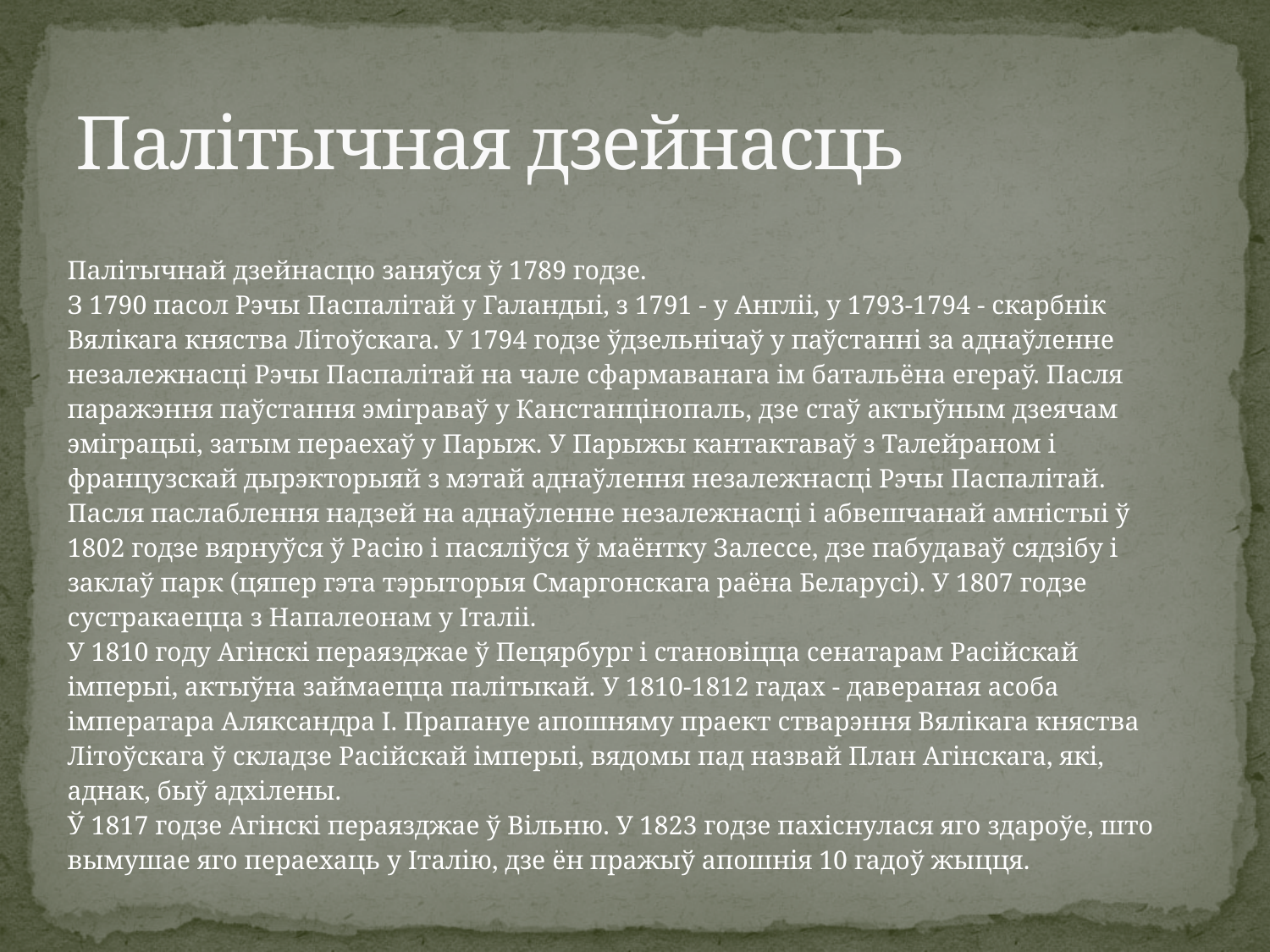

# Палітычная дзейнасць
Палітычнай дзейнасцю заняўся ў 1789 годзе.
З 1790 пасол Рэчы Паспалітай у Галандыі, з 1791 - у Англіі, у 1793-1794 - скарбнік Вялікага княства Літоўскага. У 1794 годзе ўдзельнічаў у паўстанні за аднаўленне незалежнасці Рэчы Паспалітай на чале сфармаванага ім батальёна егераў. Пасля паражэння паўстання эміграваў у Канстанцінопаль, дзе стаў актыўным дзеячам эміграцыі, затым пераехаў у Парыж. У Парыжы кантактаваў з Талейраном і французскай дырэкторыяй з мэтай аднаўлення незалежнасці Рэчы Паспалітай.
Пасля паслаблення надзей на аднаўленне незалежнасці і абвешчанай амністыі ў 1802 годзе вярнуўся ў Расію і пасяліўся ў маёнтку Залессе, дзе пабудаваў сядзібу і заклаў парк (цяпер гэта тэрыторыя Смаргонскага раёна Беларусі). У 1807 годзе сустракаецца з Напалеонам у Італіі.
У 1810 году Агінскі пераязджае ў Пецярбург і становіцца сенатарам Расійскай імперыі, актыўна займаецца палітыкай. У 1810-1812 гадах - давераная асоба імператара Аляксандра I. Прапануе апошняму праект стварэння Вялікага княства Літоўскага ў складзе Расійскай імперыі, вядомы пад назвай План Агінскага, які, аднак, быў адхілены.
Ў 1817 годзе Агінскі пераязджае ў Вільню. У 1823 годзе пахіснулася яго здароўе, што вымушае яго пераехаць у Італію, дзе ён пражыў апошнія 10 гадоў жыцця.